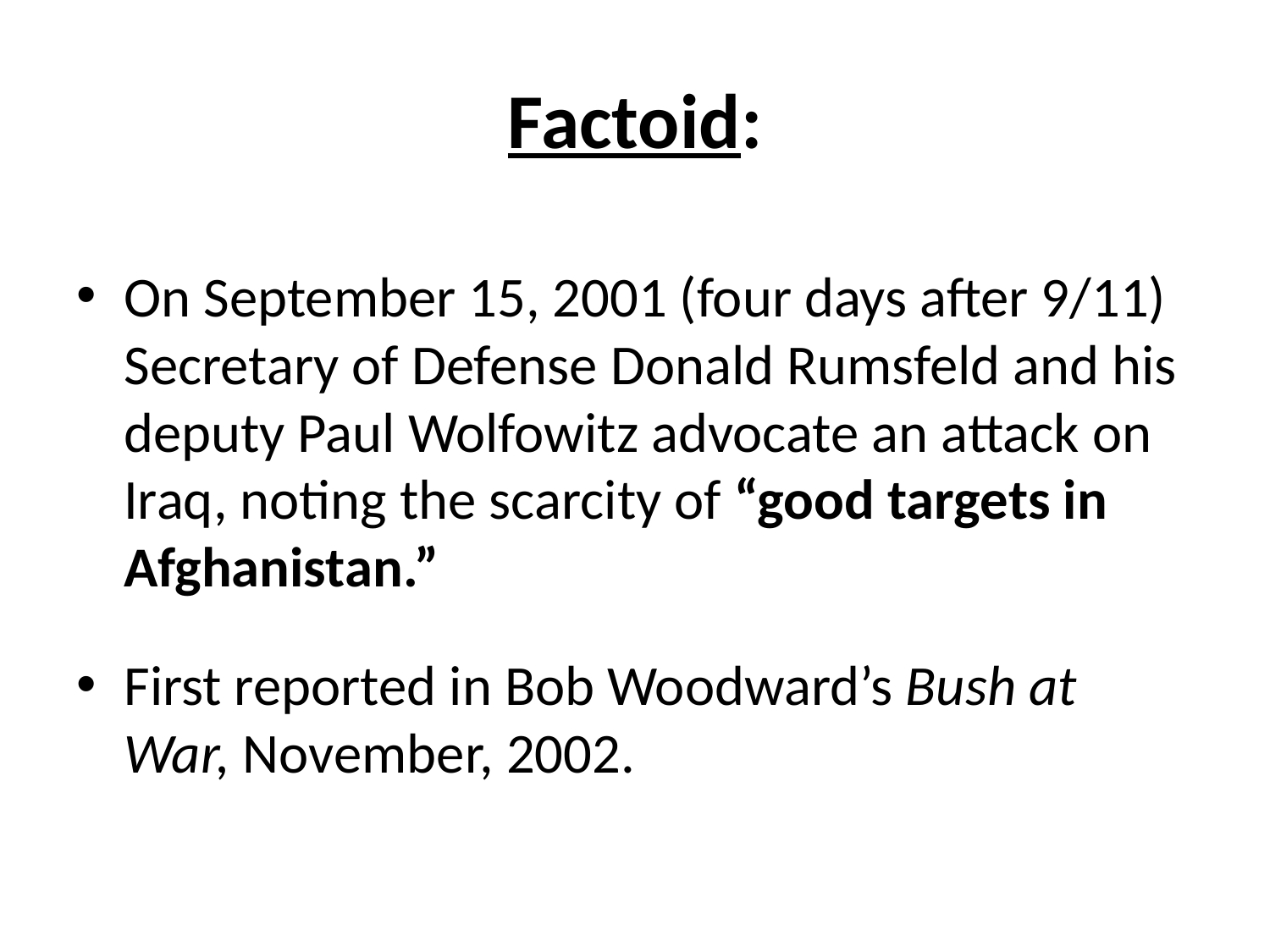

# Factoid:
On September 15, 2001 (four days after 9/11) Secretary of Defense Donald Rumsfeld and his deputy Paul Wolfowitz advocate an attack on Iraq, noting the scarcity of “good targets in Afghanistan.”

First reported in Bob Woodward’s Bush at War, November, 2002.